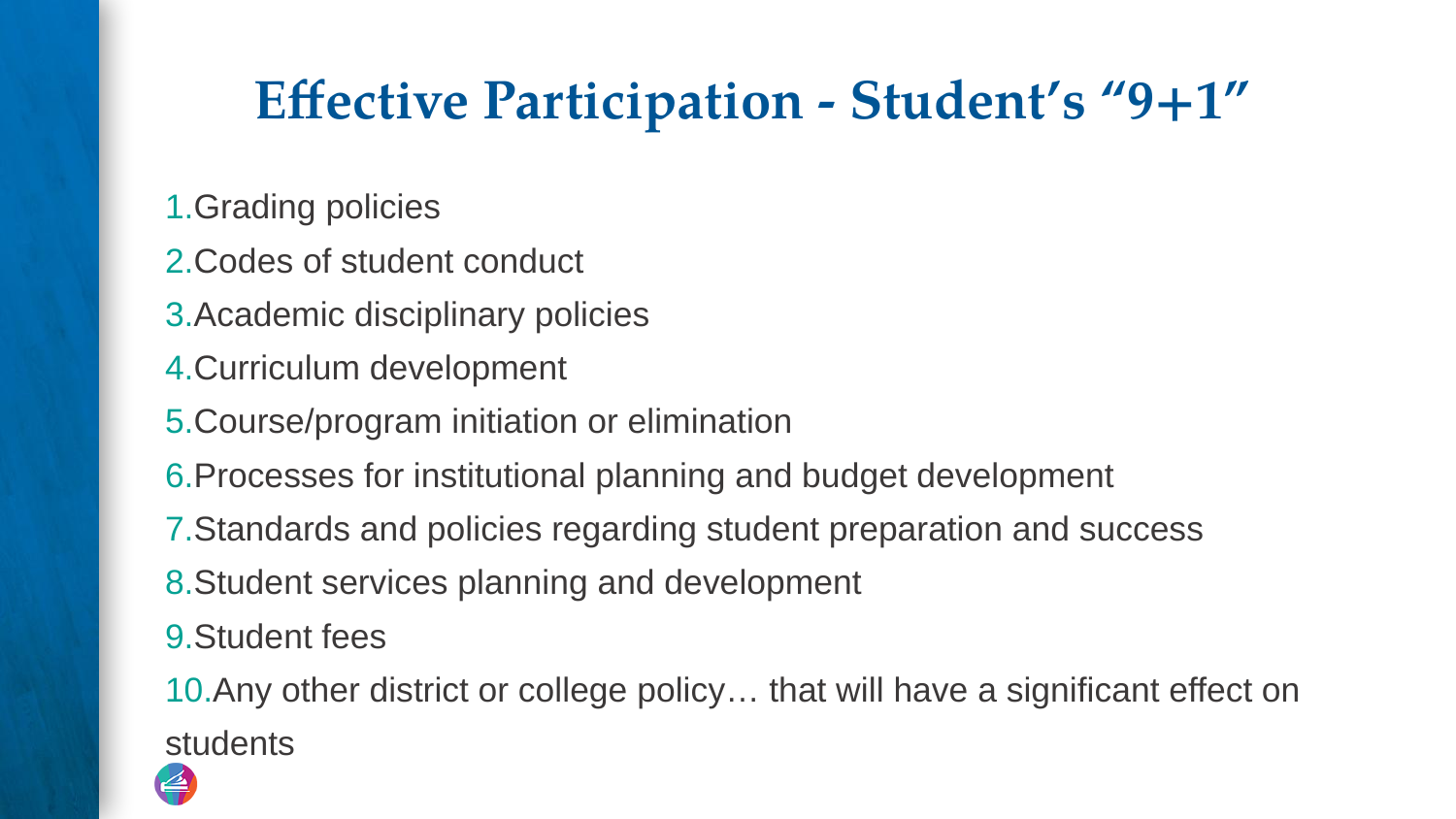

# Effective Participation - Student’s “9+1”
1.Grading policies
2.Codes of student conduct
3.Academic disciplinary policies
4.Curriculum development
5.Course/program initiation or elimination
6.Processes for institutional planning and budget development
7.Standards and policies regarding student preparation and success
8.Student services planning and development
9.Student fees
10.Any other district or college policy… that will have a significant effect on students